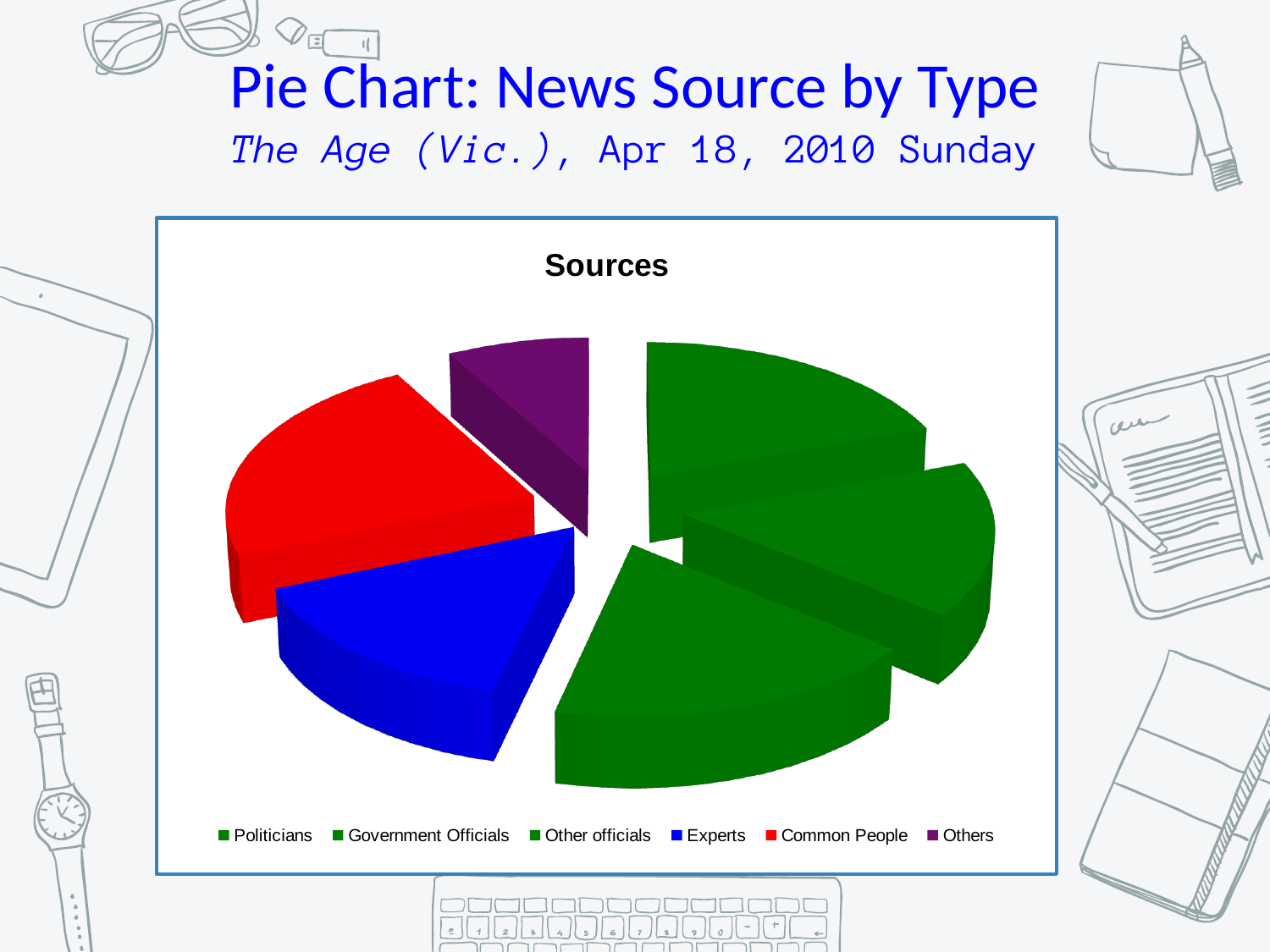

Pie Chart: News Source by Type
The Age (Vic.), Apr 18, 2010 Sunday

[unsupported chart]